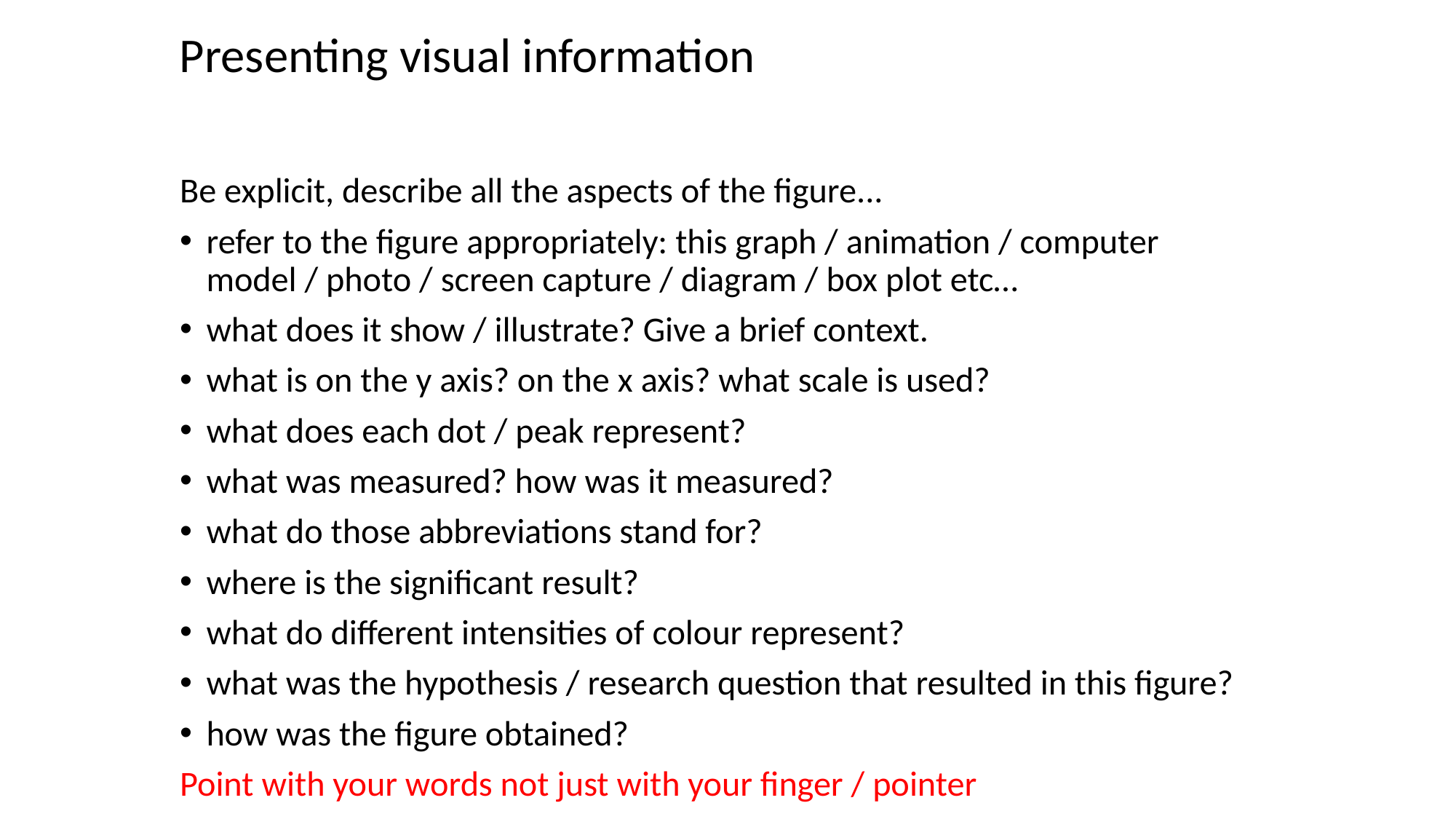

Presenting visual information
Be explicit, describe all the aspects of the figure...
refer to the figure appropriately: this graph / animation / computer model / photo / screen capture / diagram / box plot etc…
what does it show / illustrate? Give a brief context.
what is on the y axis? on the x axis? what scale is used?
what does each dot / peak represent?
what was measured? how was it measured?
what do those abbreviations stand for?
where is the significant result?
what do different intensities of colour represent?
what was the hypothesis / research question that resulted in this figure?
how was the figure obtained?
Point with your words not just with your finger / pointer